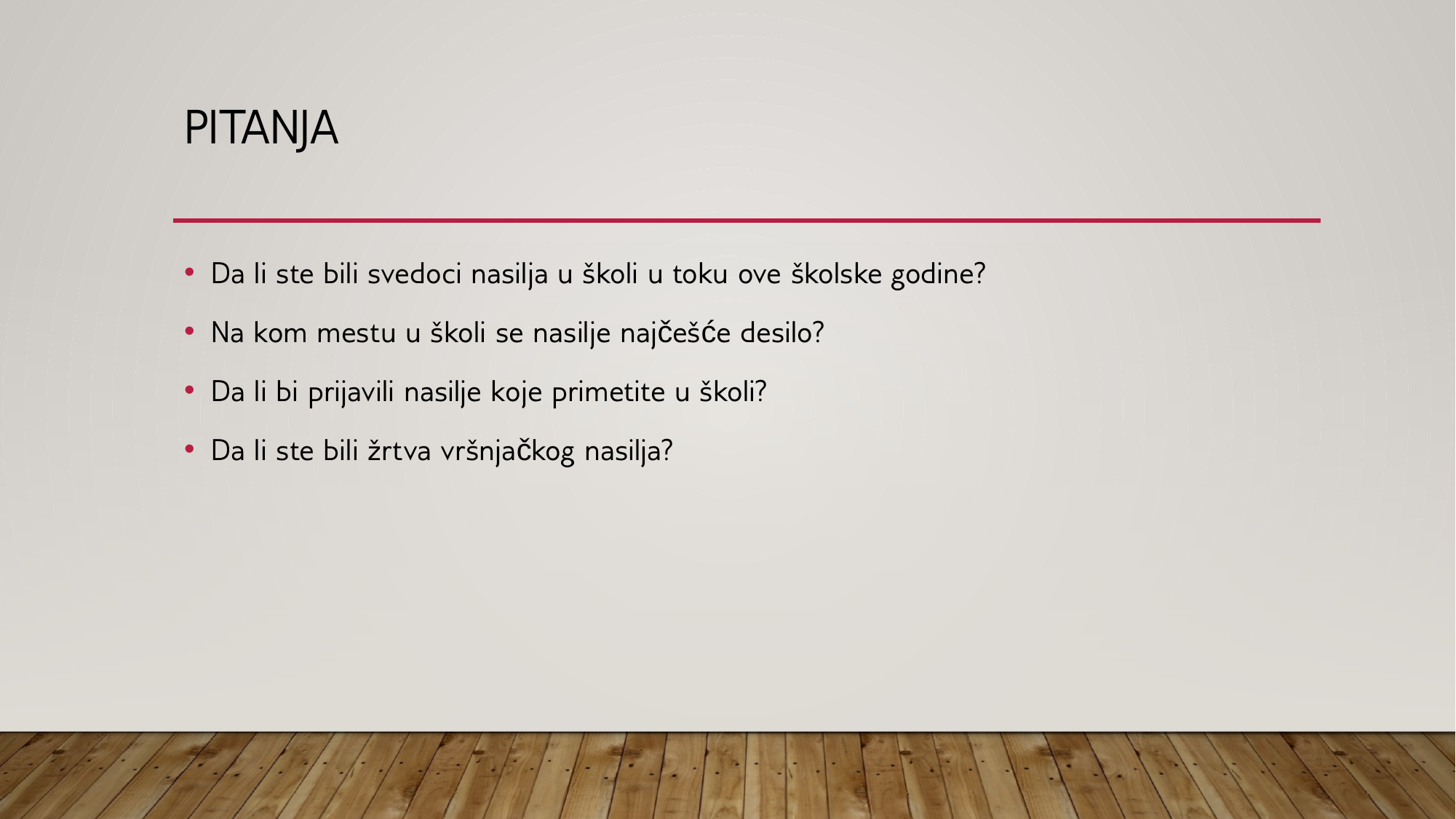

# Pitanja
Da li ste bili svedoci nasilja u školi u toku ove školske godine?
Na kom mestu u školi se nasilje najčešće desilo?
Da li bi prijavili nasilje koje primetite u školi?
Da li ste bili žrtva vršnjačkog nasilja?